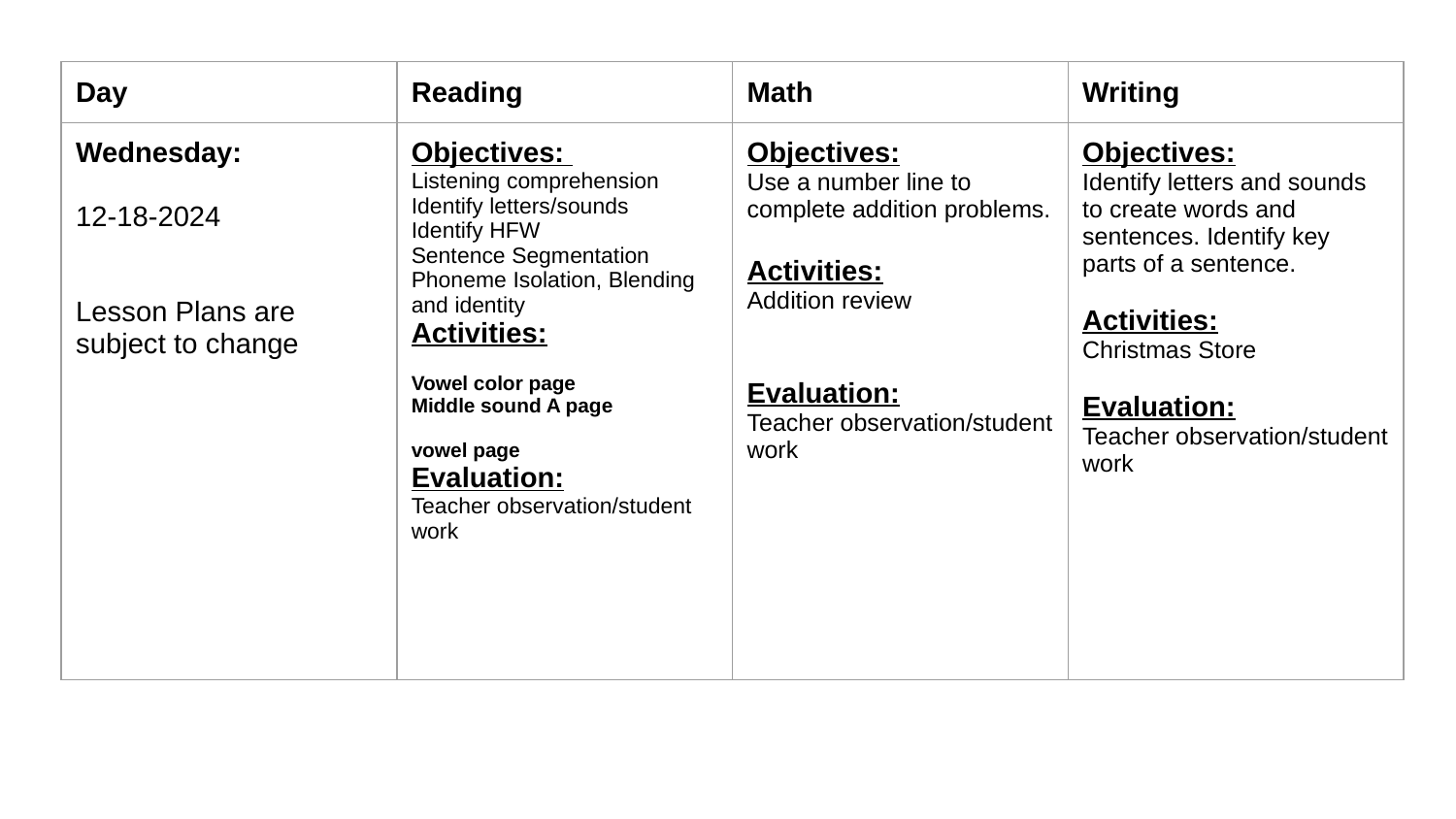

| Day | Reading | Math | Writing |
| --- | --- | --- | --- |
| Wednesday: 12-18-2024 Lesson Plans are subject to change | Objectives: Listening comprehension Identify letters/sounds Identify HFW Sentence Segmentation Phoneme Isolation, Blending and identity Activities: Vowel color page Middle sound A page vowel page Evaluation: Teacher observation/student work | Objectives: Use a number line to complete addition problems. Activities: Addition review Evaluation: Teacher observation/student work | Objectives: Identify letters and sounds to create words and sentences. Identify key parts of a sentence. Activities: Christmas Store Evaluation: Teacher observation/student work |